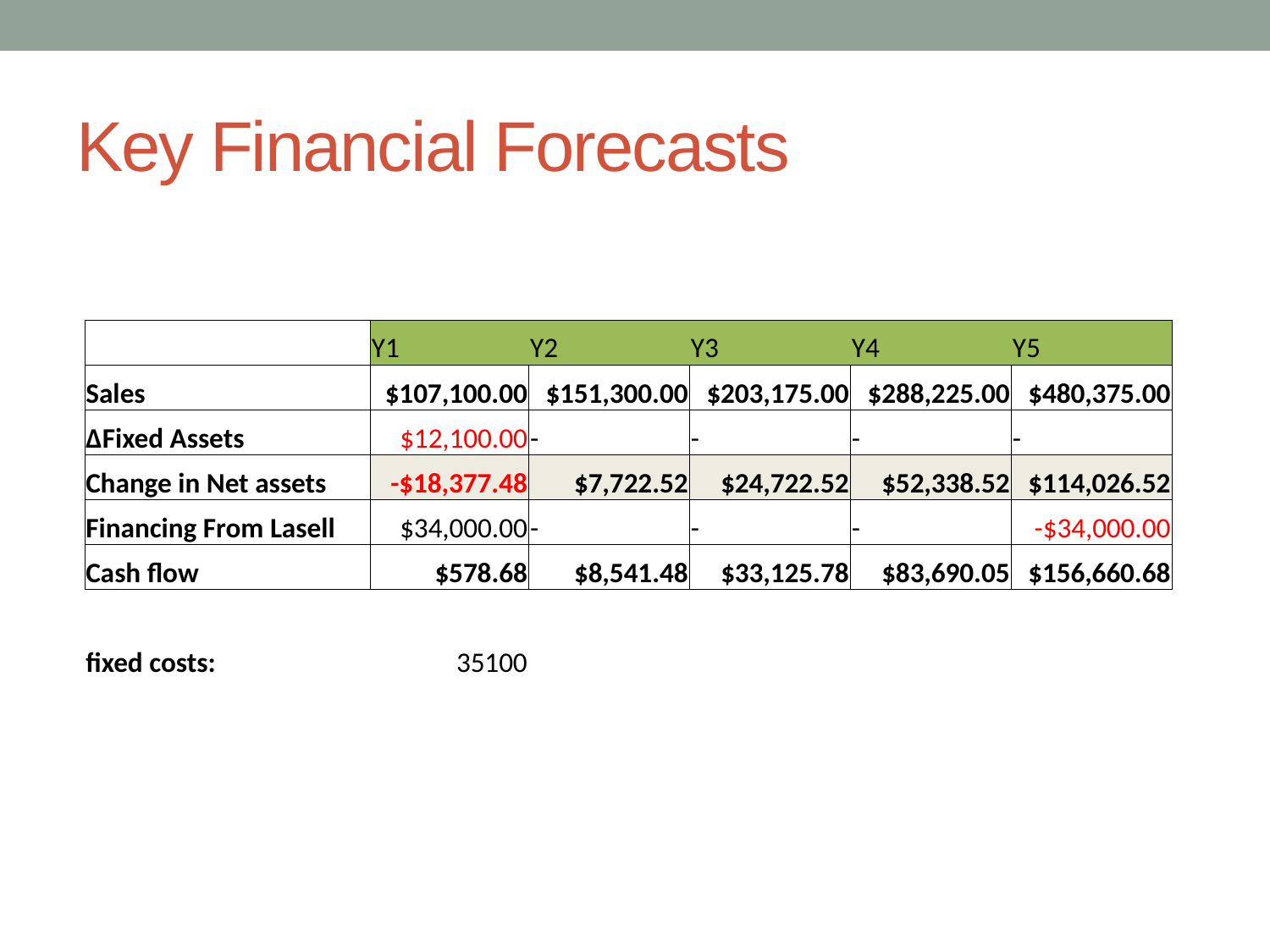

# Key Financial Forecasts
|  |  |  |  |  |  |
| --- | --- | --- | --- | --- | --- |
|  | Y1 | Y2 | Y3 | Y4 | Y5 |
| Sales | $107,100.00 | $151,300.00 | $203,175.00 | $288,225.00 | $480,375.00 |
| ΔFixed Assets | $12,100.00 | - | - | - | - |
| Change in Net assets | -$18,377.48 | $7,722.52 | $24,722.52 | $52,338.52 | $114,026.52 |
| Financing From Lasell | $34,000.00 | - | - | - | -$34,000.00 |
| Cash flow | $578.68 | $8,541.48 | $33,125.78 | $83,690.05 | $156,660.68 |
|  |  |  |  |  |  |
| fixed costs: | 35100 |  |  |  |  |